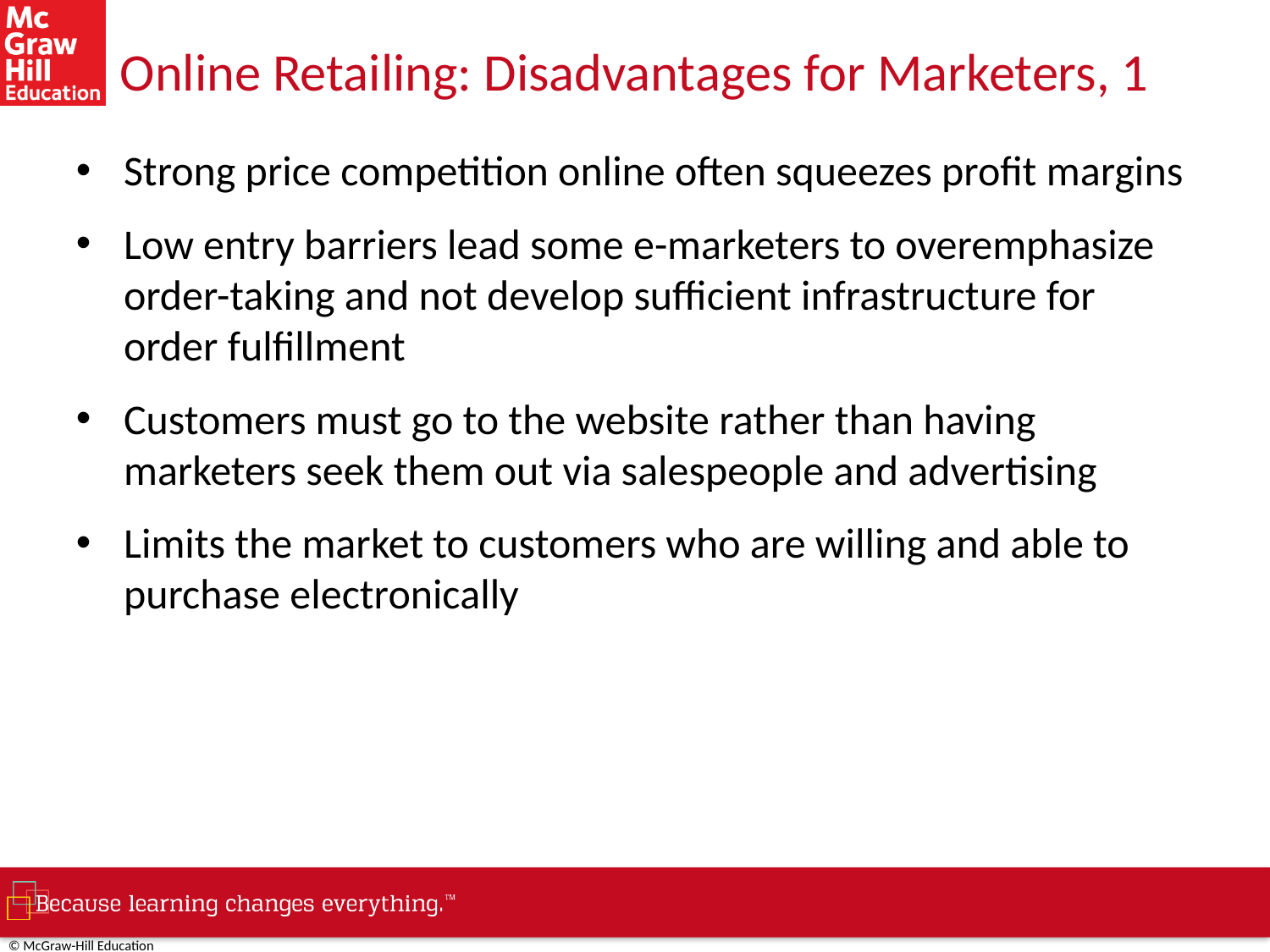

# Online Retailing: Disadvantages for Marketers, 1
Strong price competition online often squeezes profit margins
Low entry barriers lead some e-marketers to overemphasize order-taking and not develop sufficient infrastructure for order fulfillment
Customers must go to the website rather than having marketers seek them out via salespeople and advertising
Limits the market to customers who are willing and able to purchase electronically